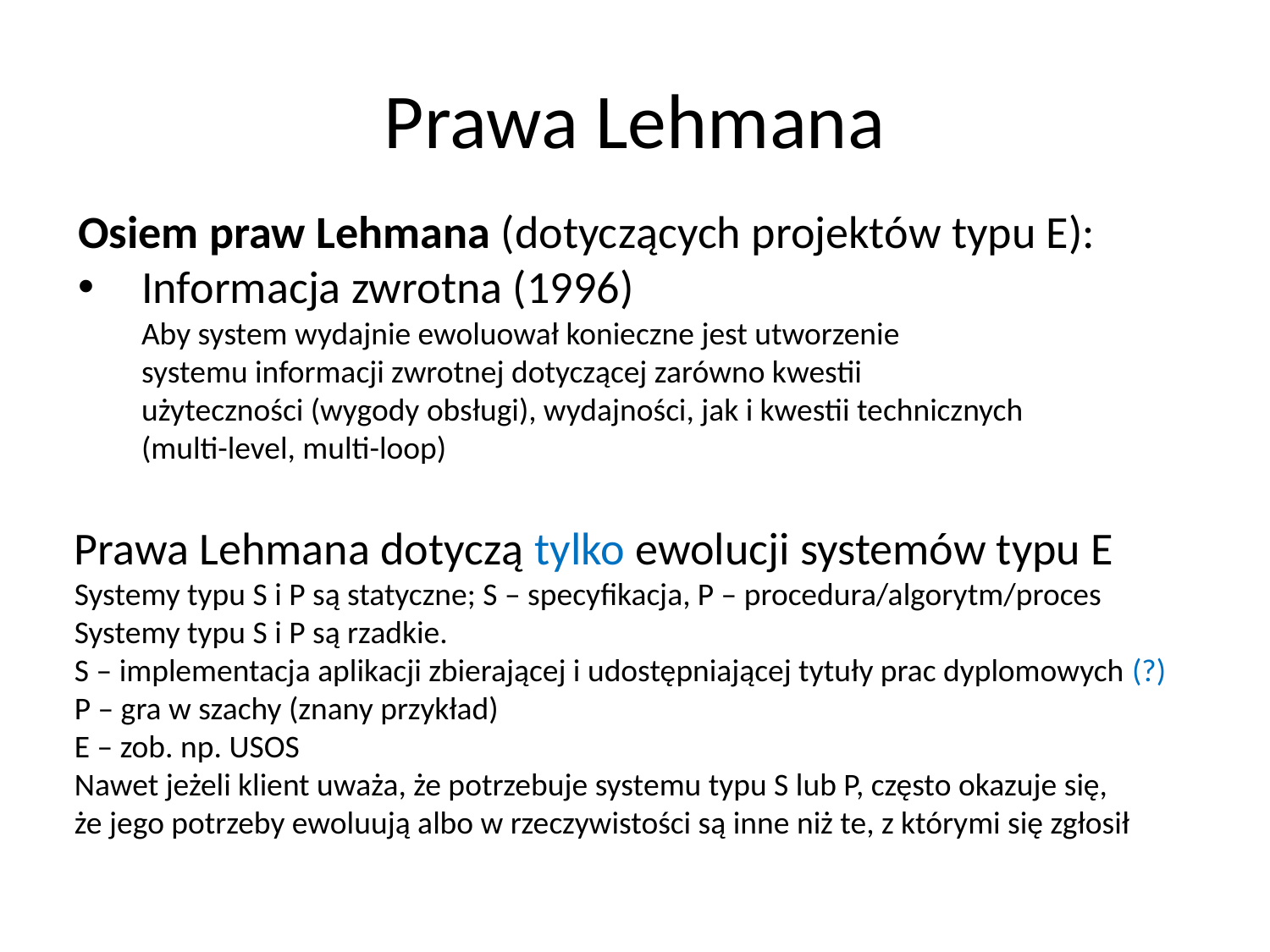

# Prawa Lehmana
Osiem praw Lehmana (dotyczących projektów typu E):
Informacja zwrotna (1996)
Aby system wydajnie ewoluował konieczne jest utworzenie
systemu informacji zwrotnej dotyczącej zarówno kwestii
użyteczności (wygody obsługi), wydajności, jak i kwestii technicznych
(multi-level, multi-loop)
Prawa Lehmana dotyczą tylko ewolucji systemów typu E
Systemy typu S i P są statyczne; S – specyfikacja, P – procedura/algorytm/proces
Systemy typu S i P są rzadkie.
S – implementacja aplikacji zbierającej i udostępniającej tytuły prac dyplomowych (?)
P – gra w szachy (znany przykład)
E – zob. np. USOS
Nawet jeżeli klient uważa, że potrzebuje systemu typu S lub P, często okazuje się,
że jego potrzeby ewoluują albo w rzeczywistości są inne niż te, z którymi się zgłosił